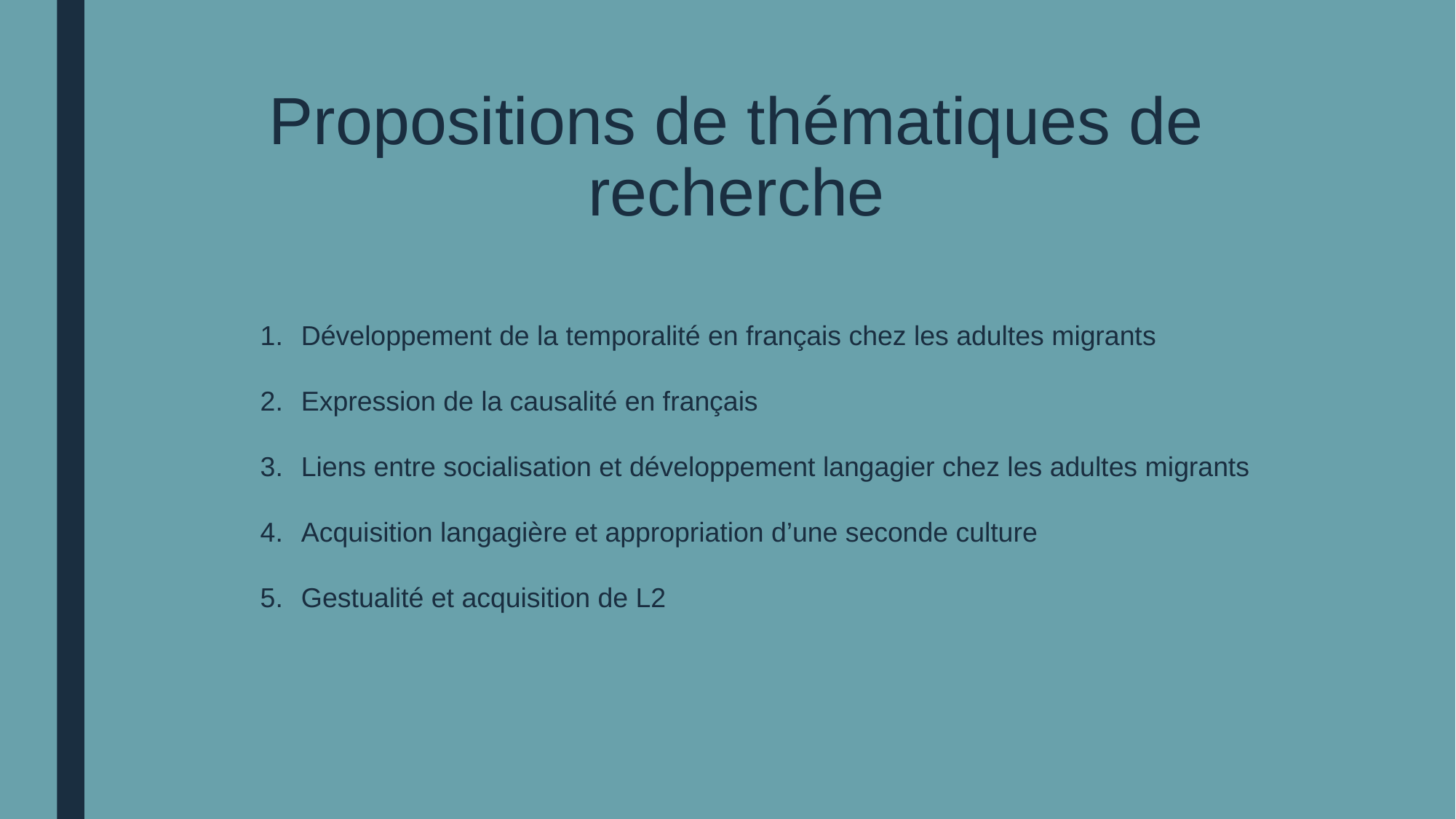

# Propositions de thématiques de recherche

Développement de la temporalité en français chez les adultes migrants
Expression de la causalité en français
Liens entre socialisation et développement langagier chez les adultes migrants
Acquisition langagière et appropriation d’une seconde culture
Gestualité et acquisition de L2